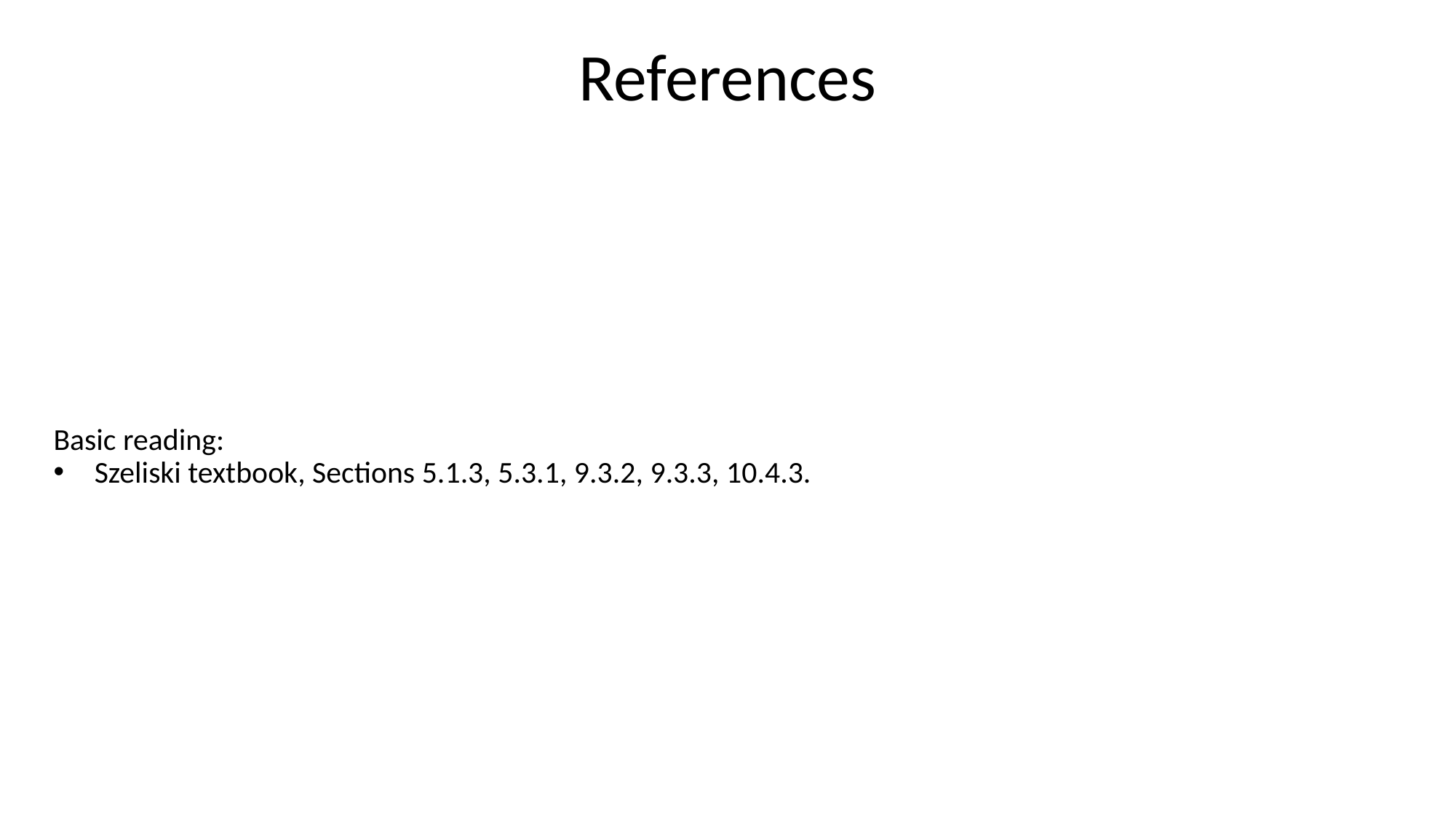

# References
Basic reading:
Szeliski textbook, Sections 5.1.3, 5.3.1, 9.3.2, 9.3.3, 10.4.3.